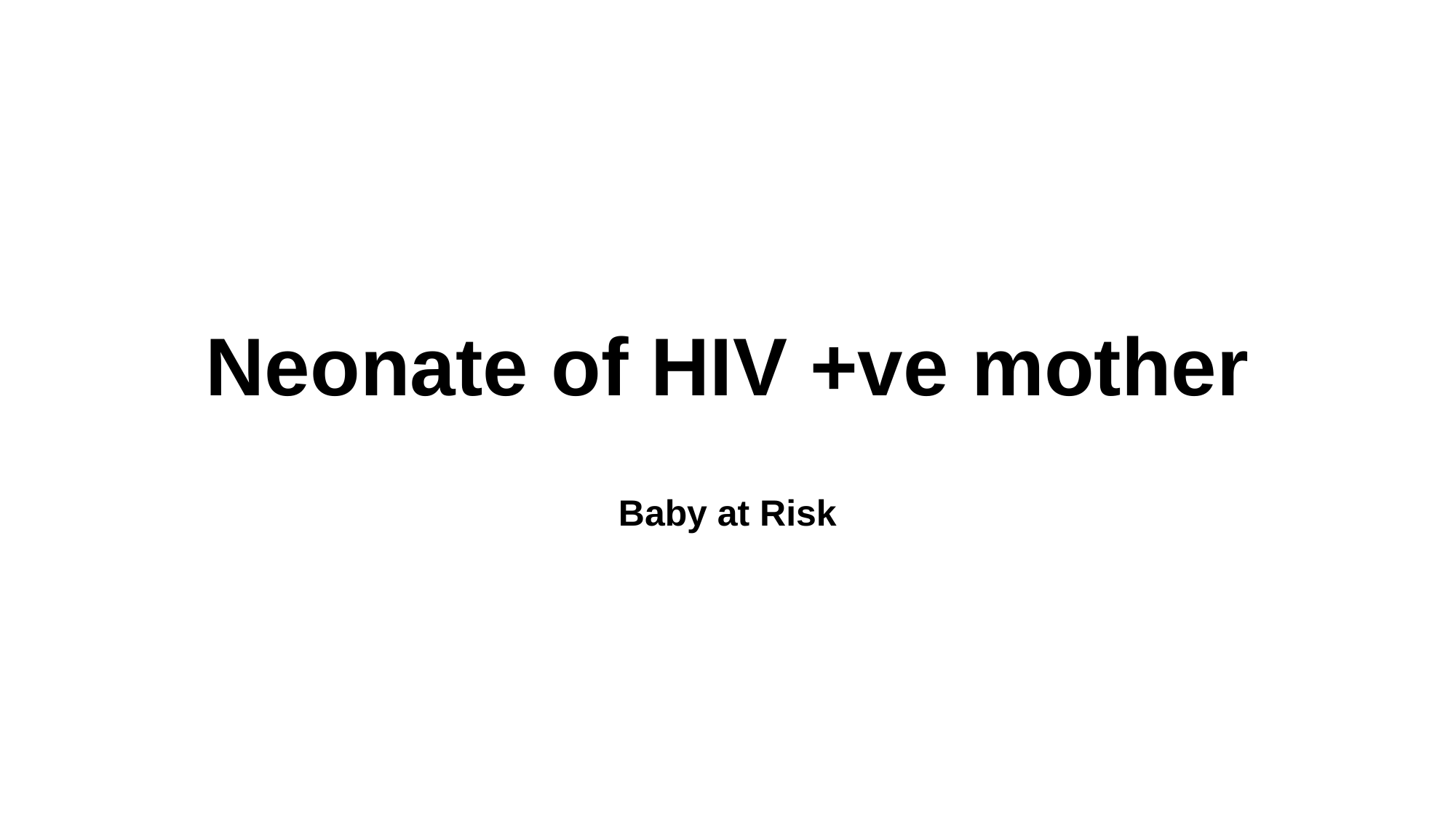

# Neonate of HIV +ve mother

Baby at Risk